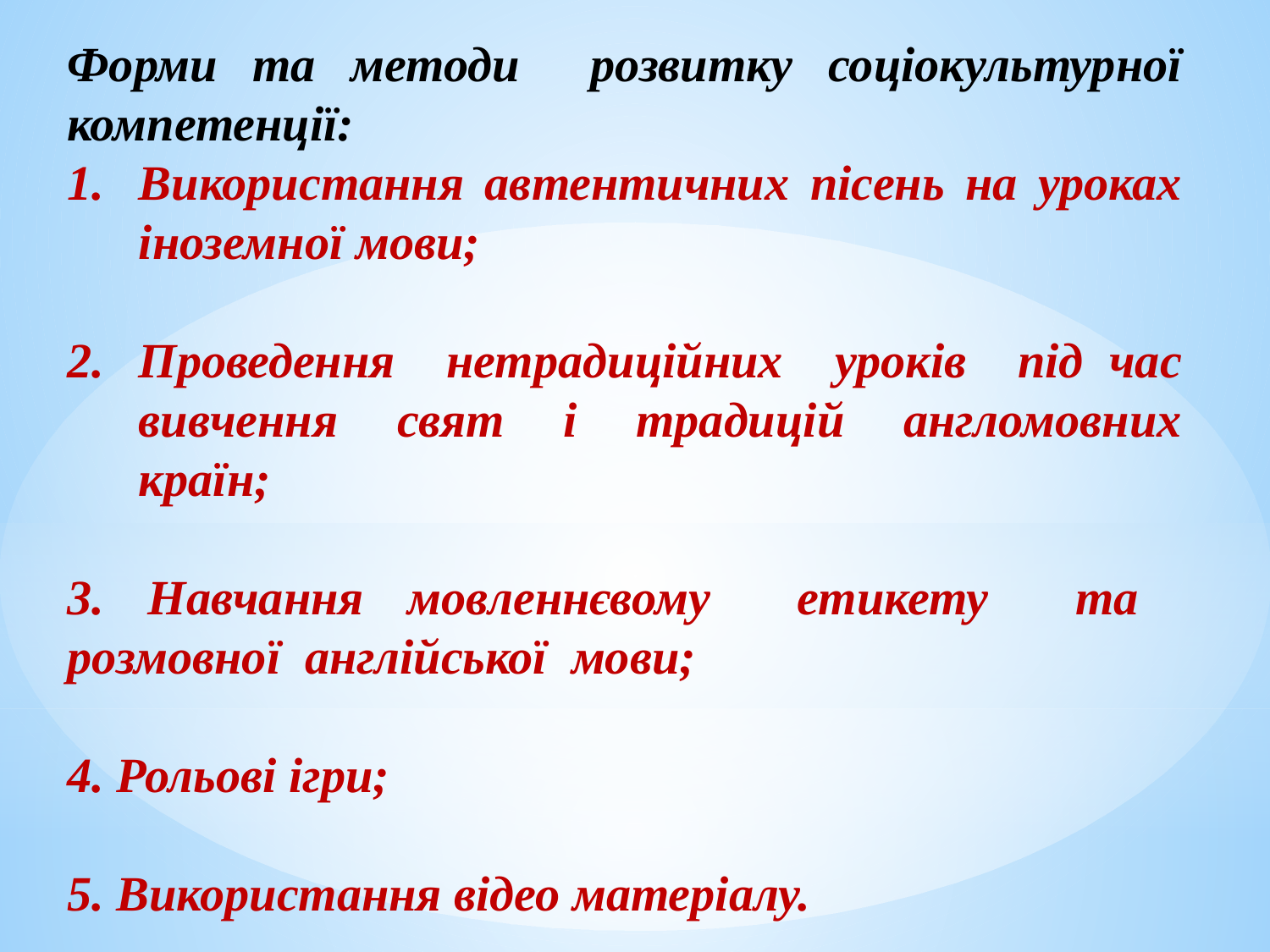

Форми та методи  розвитку соціокультурної компетенції:
Використання автентичних пісень на уроках іноземної мови;

Проведення  нетрадиційних  уроків  під час вивчення  свят  і  традицій  англомовних країн;

3. Навчання мовленнєвому  етикету  та  розмовної  англійської  мови;

4. Рольові ігри;

5. Використання відео матеріалу.